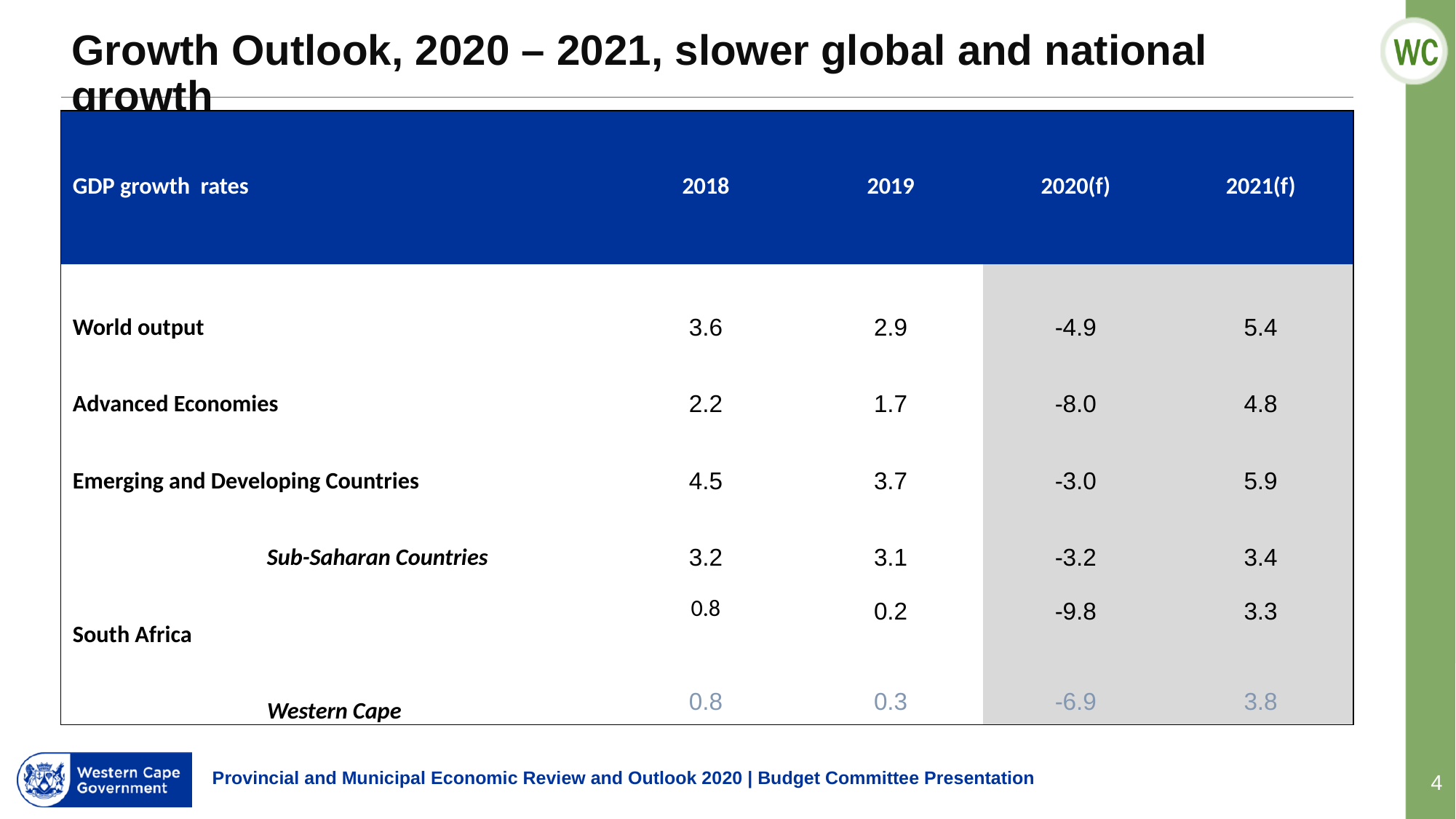

# Growth Outlook, 2020 – 2021, slower global and national growth
| GDP growth rates |  | 2018 | 2019 | 2020(f) | 2021(f) |
| --- | --- | --- | --- | --- | --- |
| World output |  | 3.6 | 2.9 | -4.9 | 5.4 |
| Advanced Economies |  | 2.2 | 1.7 | -8.0 | 4.8 |
| Emerging and Developing Countries |  | 4.5 | 3.7 | -3.0 | 5.9 |
|  | Sub-Saharan Countries | 3.2 | 3.1 | -3.2 | 3.4 |
| South Africa |  | 0.8 | 0.2 | -9.8 | 3.3 |
|  | Western Cape | 0.8 | 0.3 | -6.9 | 3.8 |

Provincial and Municipal Economic Review and Outlook 2020 | Budget Committee Presentation